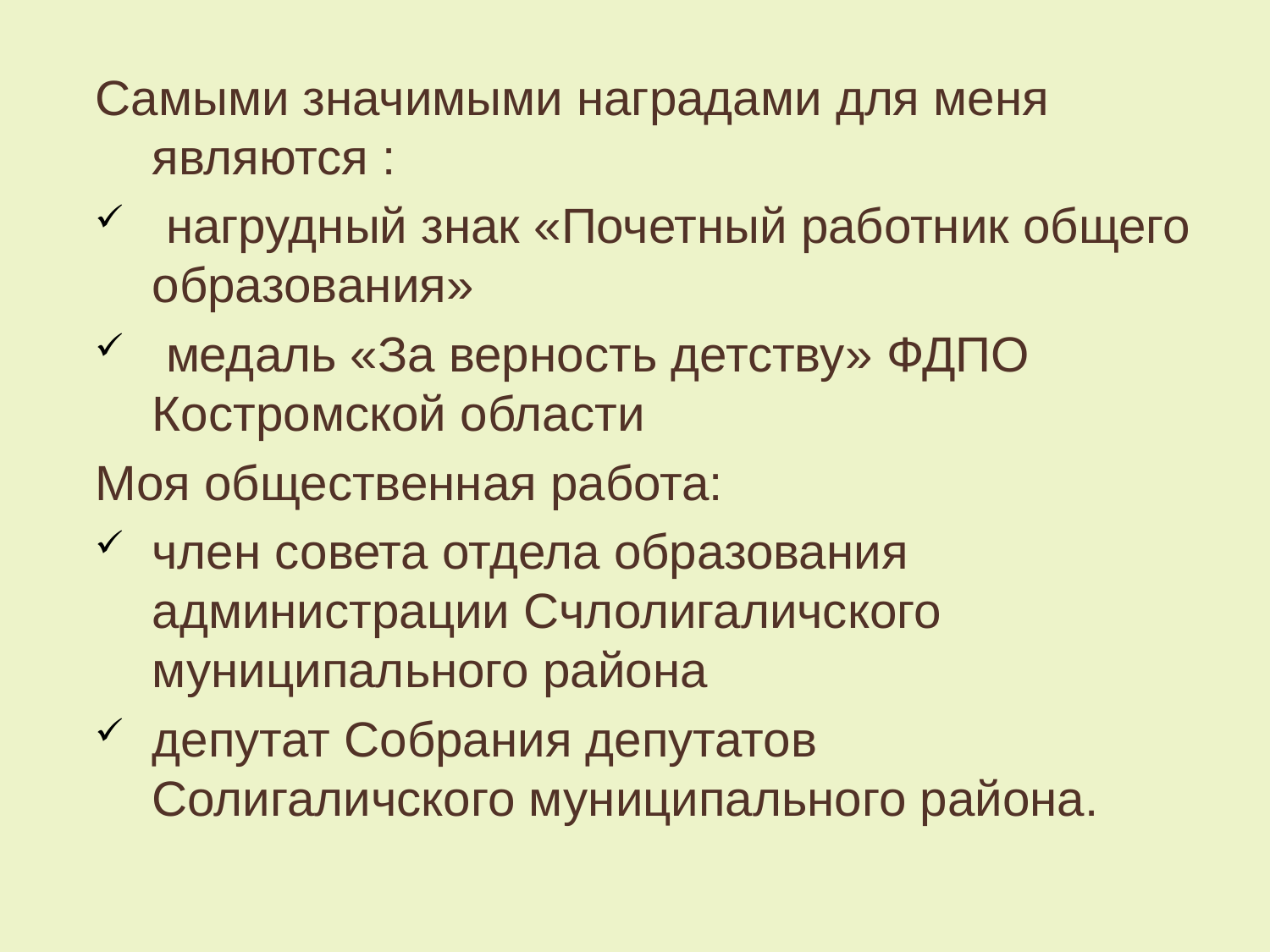

Самыми значимыми наградами для меня являются :
 нагрудный знак «Почетный работник общего образования»
 медаль «За верность детству» ФДПО Костромской области
Моя общественная работа:
член совета отдела образования администрации Счлолигаличского муниципального района
депутат Собрания депутатов Солигаличского муниципального района.